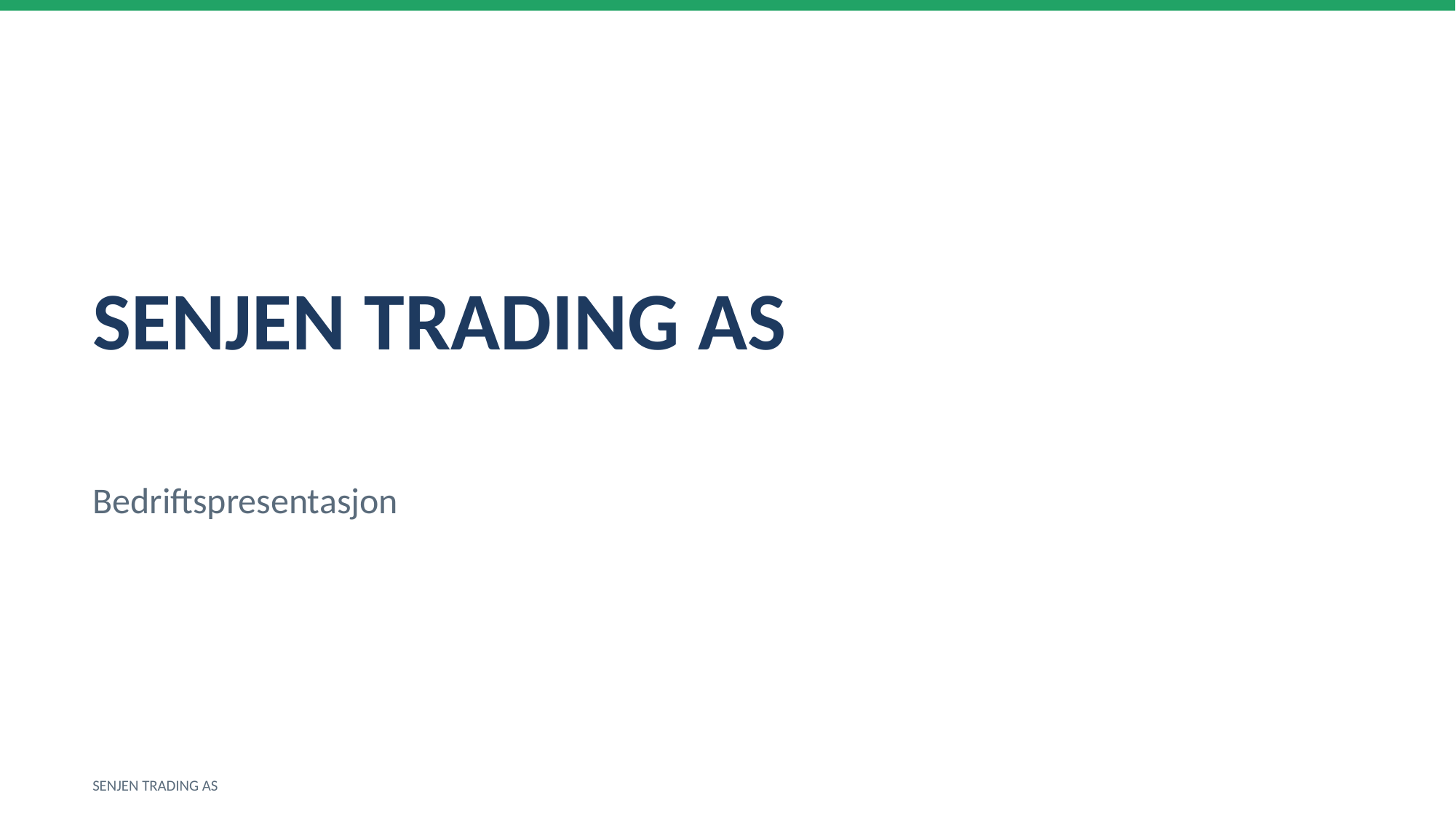

SENJEN TRADING AS
Bedriftspresentasjon
SENJEN TRADING AS